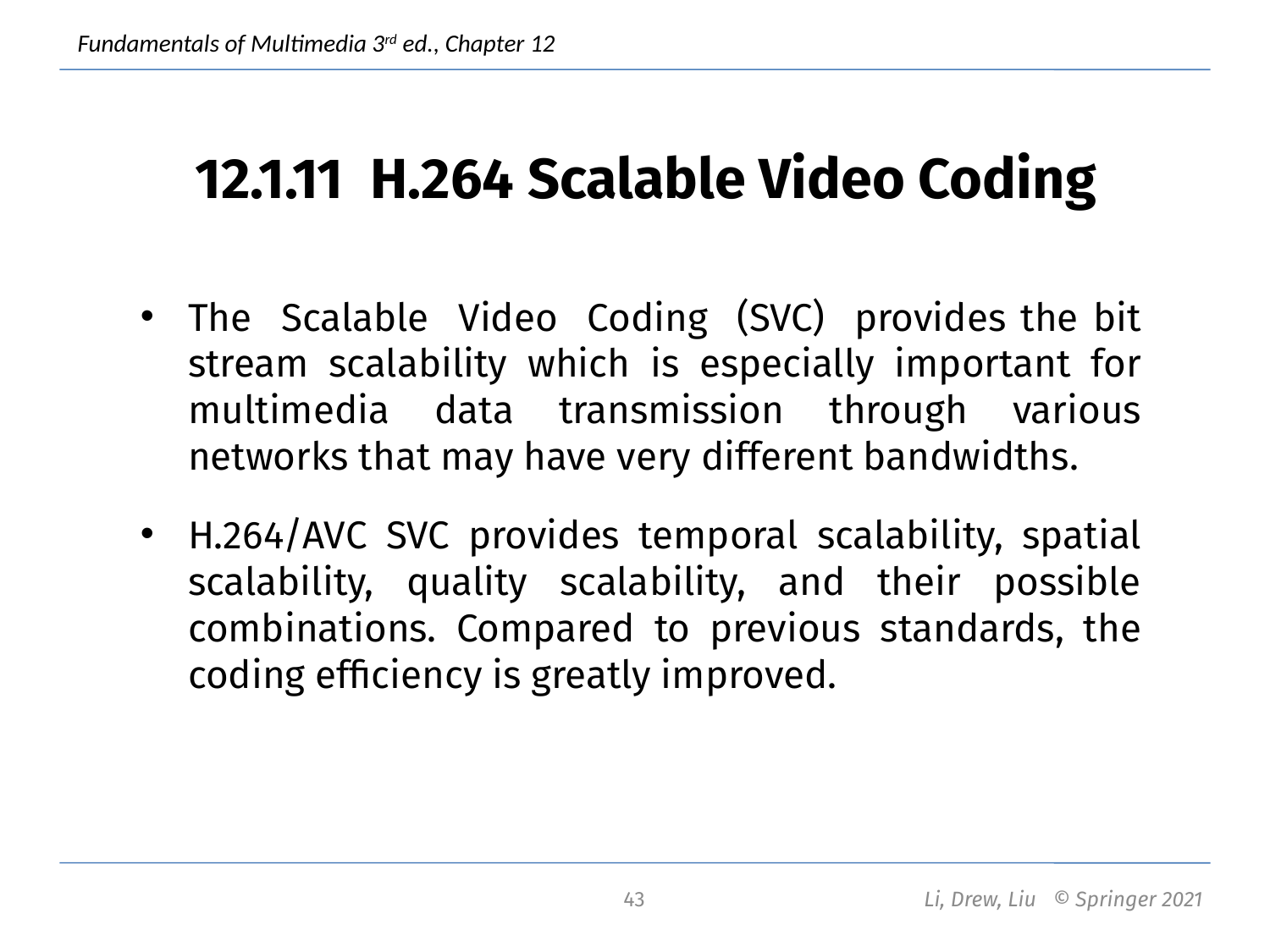

# 12.1.11  H.264 Scalable Video Coding
The  Scalable  Video  Coding  (SVC)  provides the bit stream scalability which is especially important for multimedia data transmission through various networks that may have very different bandwidths.
H.264/AVC SVC provides temporal scalability, spatial scalability, quality scalability, and their possible combinations. Compared to previous standards, the coding efficiency is greatly improved.

43
Li, Drew, Liu   © Springer 2021